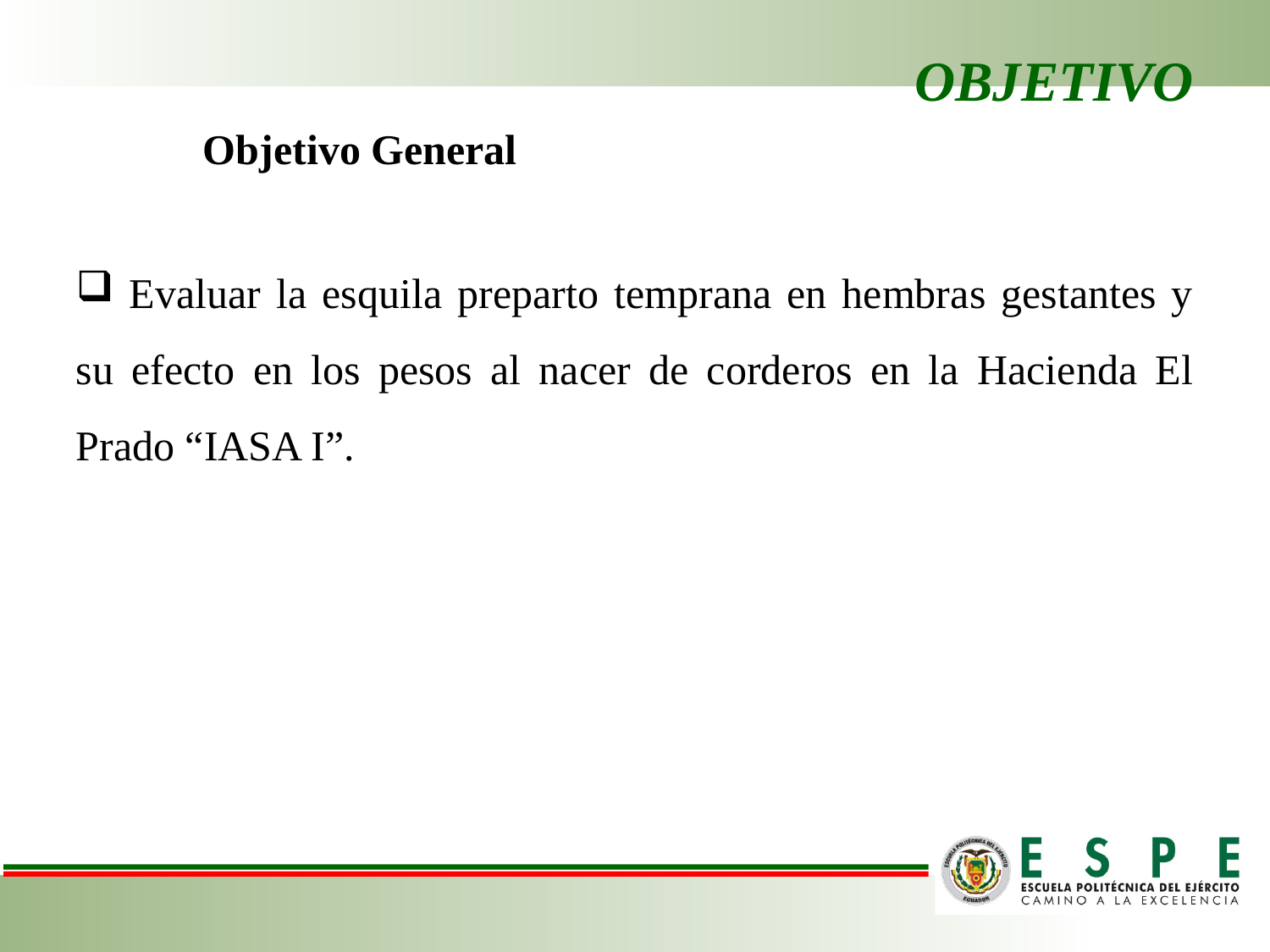

# OBJETIVO
	Objetivo General

 Evaluar la esquila preparto temprana en hembras gestantes y su efecto en los pesos al nacer de corderos en la Hacienda El Prado “IASA I”.